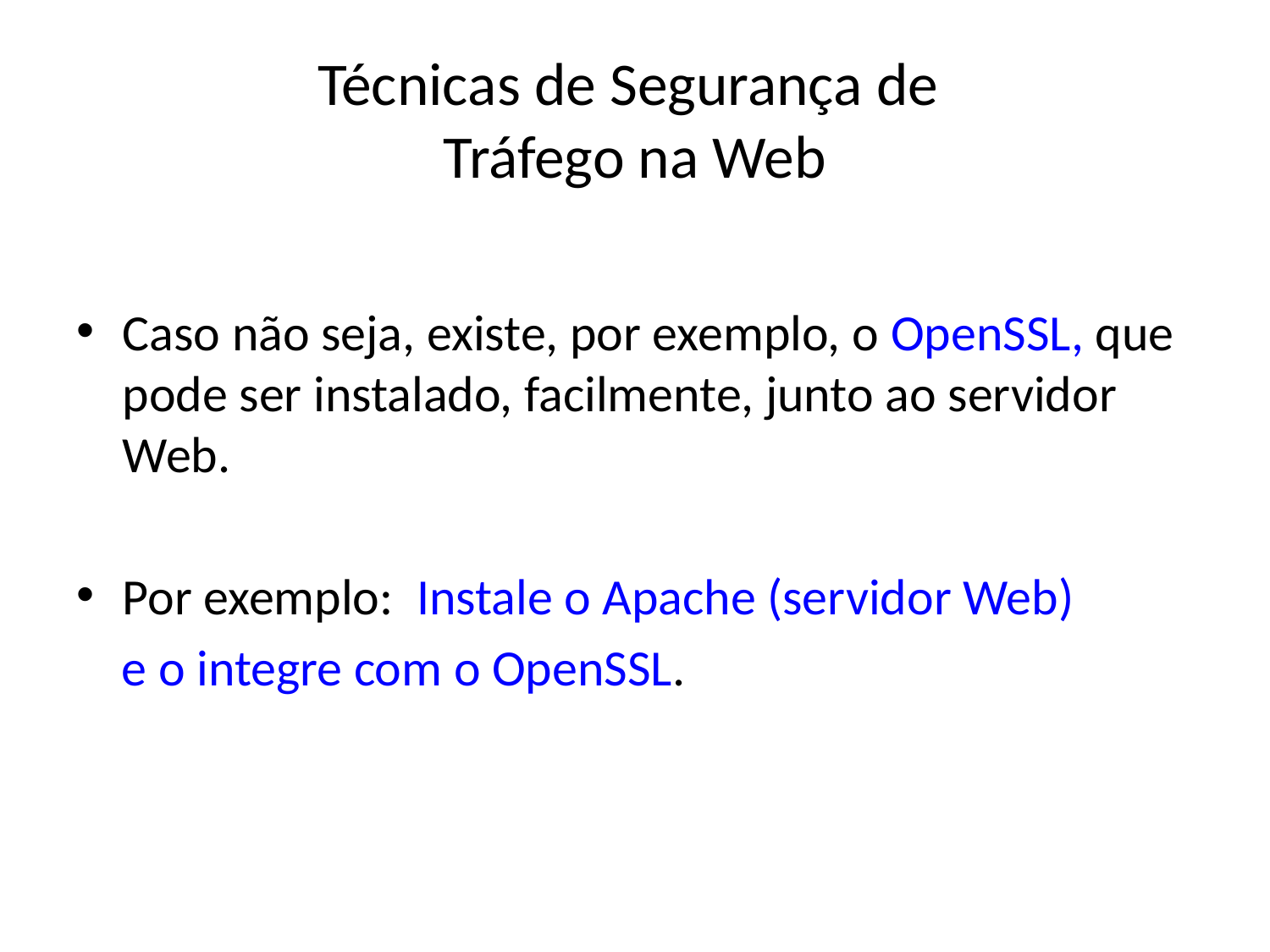

# Técnicas de Segurança de Tráfego na Web

Caso não seja, existe, por exemplo, o OpenSSL, que pode ser instalado, facilmente, junto ao servidor Web.

Por exemplo:  Instale o Apache (servidor Web)
    e o integre com o OpenSSL.